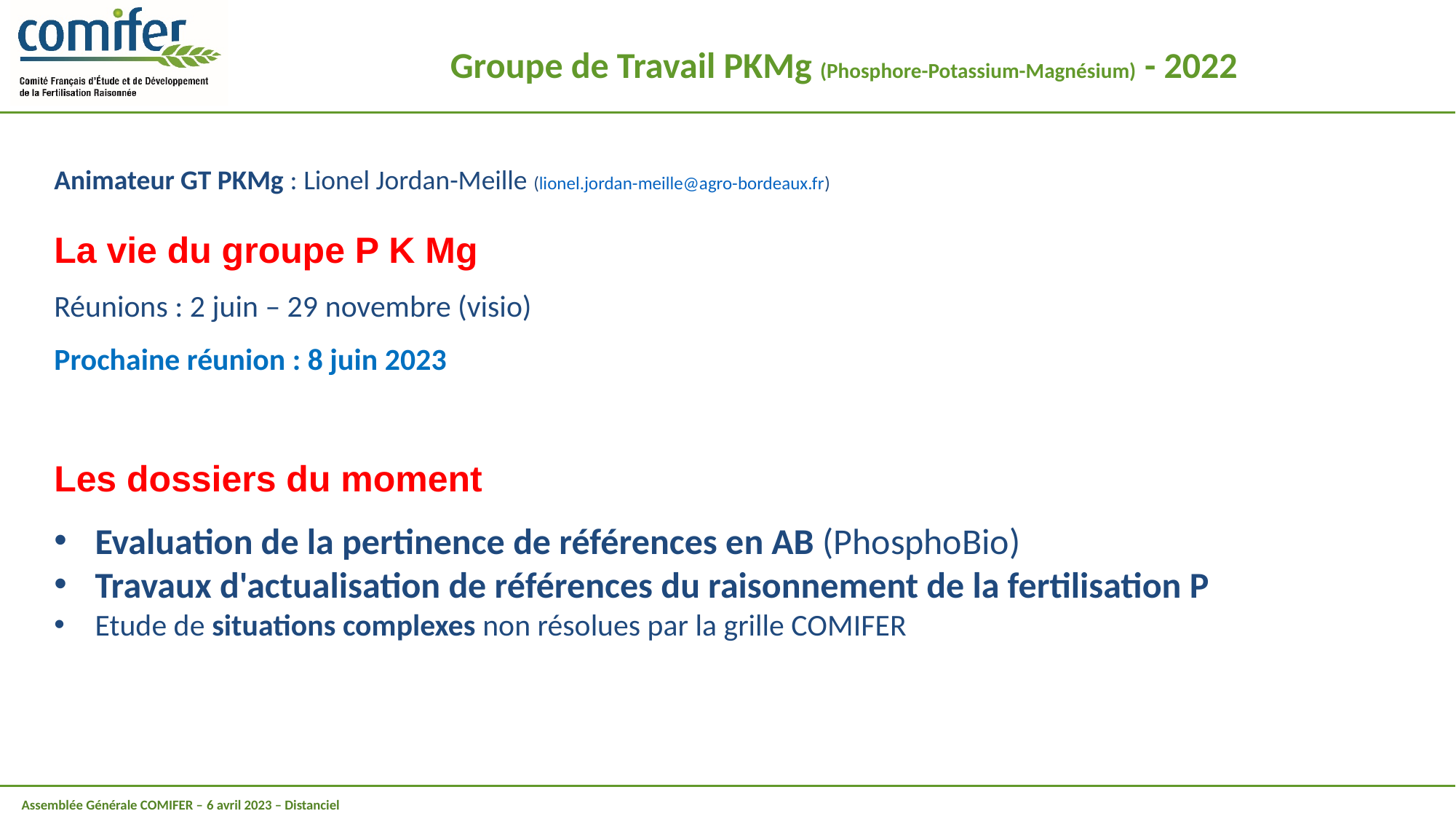

Groupe de Travail PKMg (Phosphore-Potassium-Magnésium) - 2022
Animateur GT PKMg : Lionel Jordan-Meille (lionel.jordan-meille@agro-bordeaux.fr)

La vie du groupe P K Mg
Réunions : 2 juin – 29 novembre (visio)
Prochaine réunion : 8 juin 2023

Les dossiers du moment

Evaluation de la pertinence de références en AB (PhosphoBio)
Travaux d'actualisation de références du raisonnement de la fertilisation P
Etude de situations complexes non résolues par la grille COMIFER